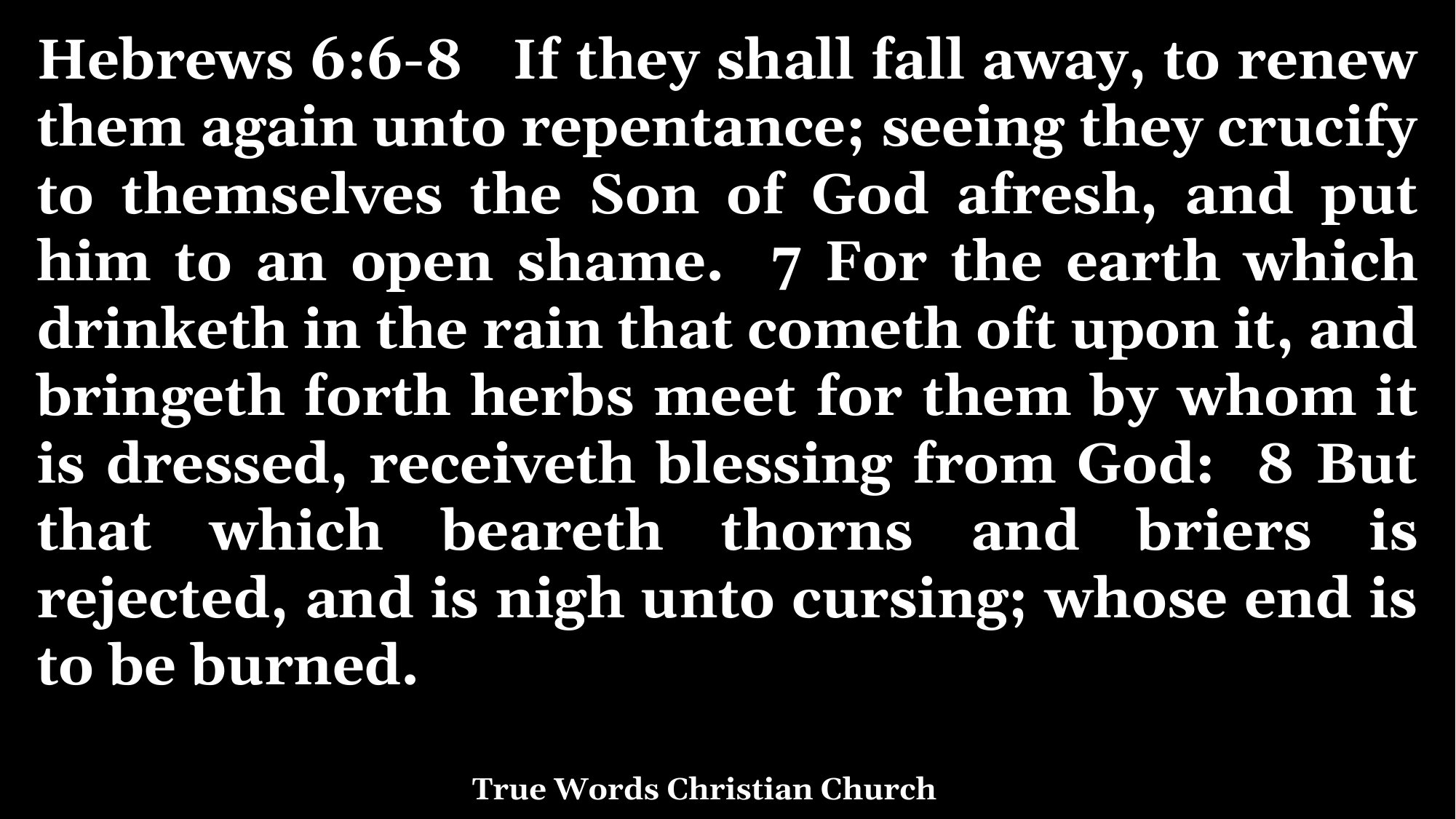

Hebrews 6:6-8   If they shall fall away, to renew them again unto repentance; seeing they crucify to themselves the Son of God afresh, and put him to an open shame.  7 For the earth which drinketh in the rain that cometh oft upon it, and bringeth forth herbs meet for them by whom it is dressed, receiveth blessing from God:  8 But that which beareth thorns and briers is rejected, and is nigh unto cursing; whose end is to be burned.
True Words Christian Church